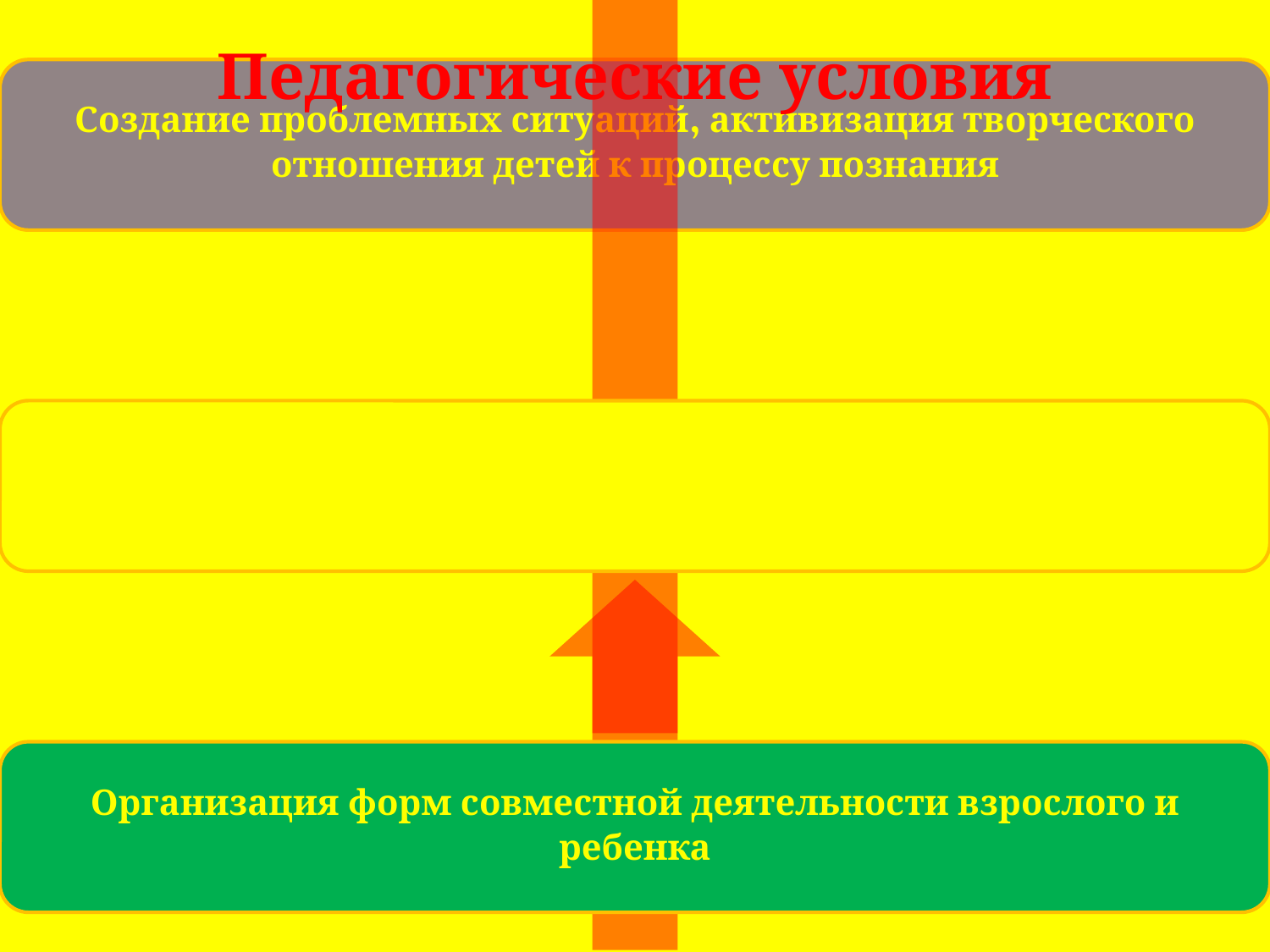

Педагогические условия
#
Создание проблемных ситуаций, активизация творческого отношения детей к процессу познания
Обеспечение детей необходимыми средствами решения проблемных задач, условное «оценивание» знаний ребенка с учетом его новых достижений
Организация форм совместной деятельности взрослого и ребенка